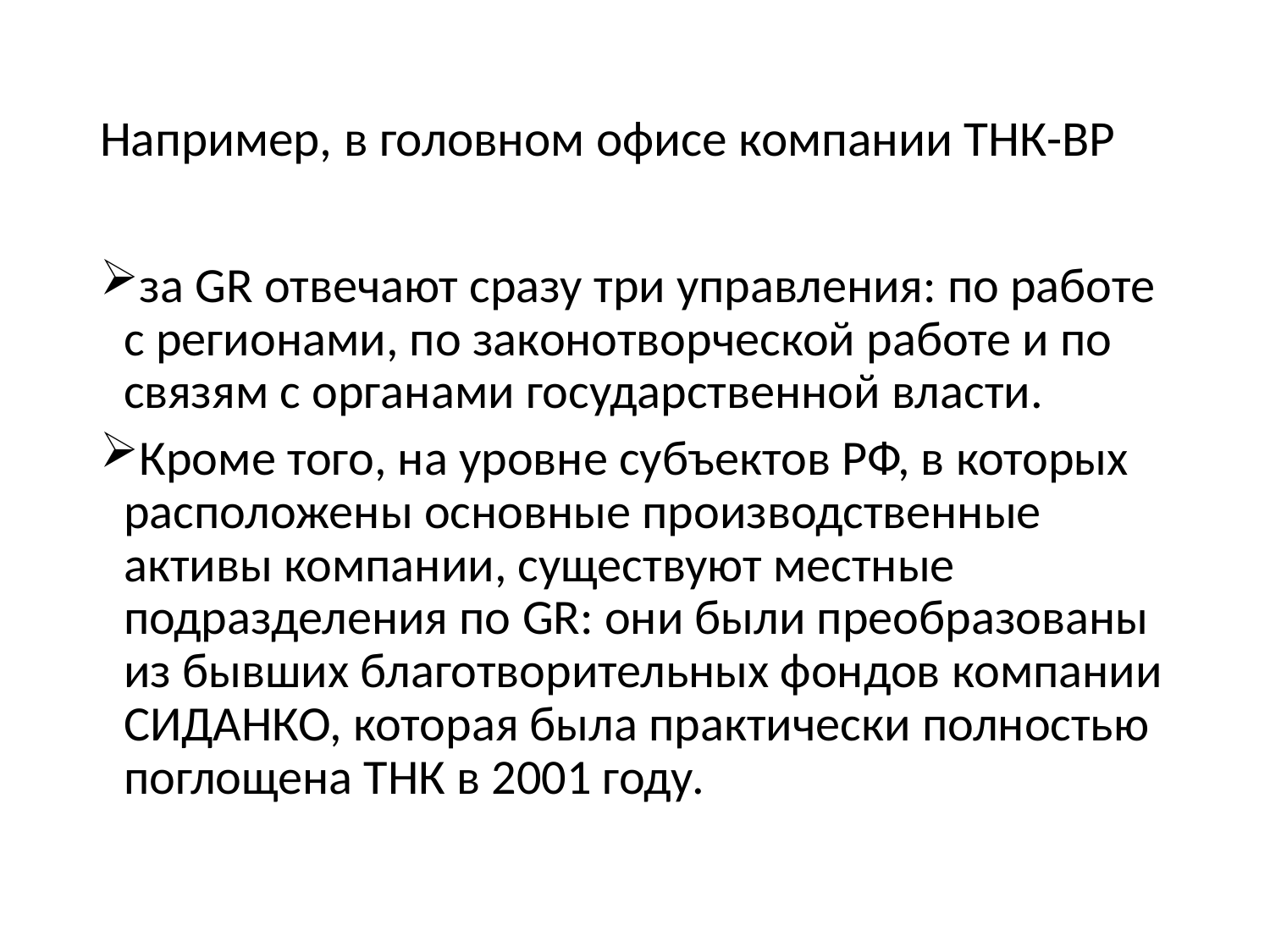

# Например, в головном офисе компании ТНК-BP
за GR отвечают сразу три управления: по работе с регионами, по законотворческой работе и по связям с органами государственной власти.
Кроме того, на уровне субъектов РФ, в которых расположены основные производственные активы компании, существуют местные подразделения по GR: они были преобразованы из бывших благотворительных фондов компании СИДАНКО, которая была практически полностью поглощена ТНК в 2001 году.